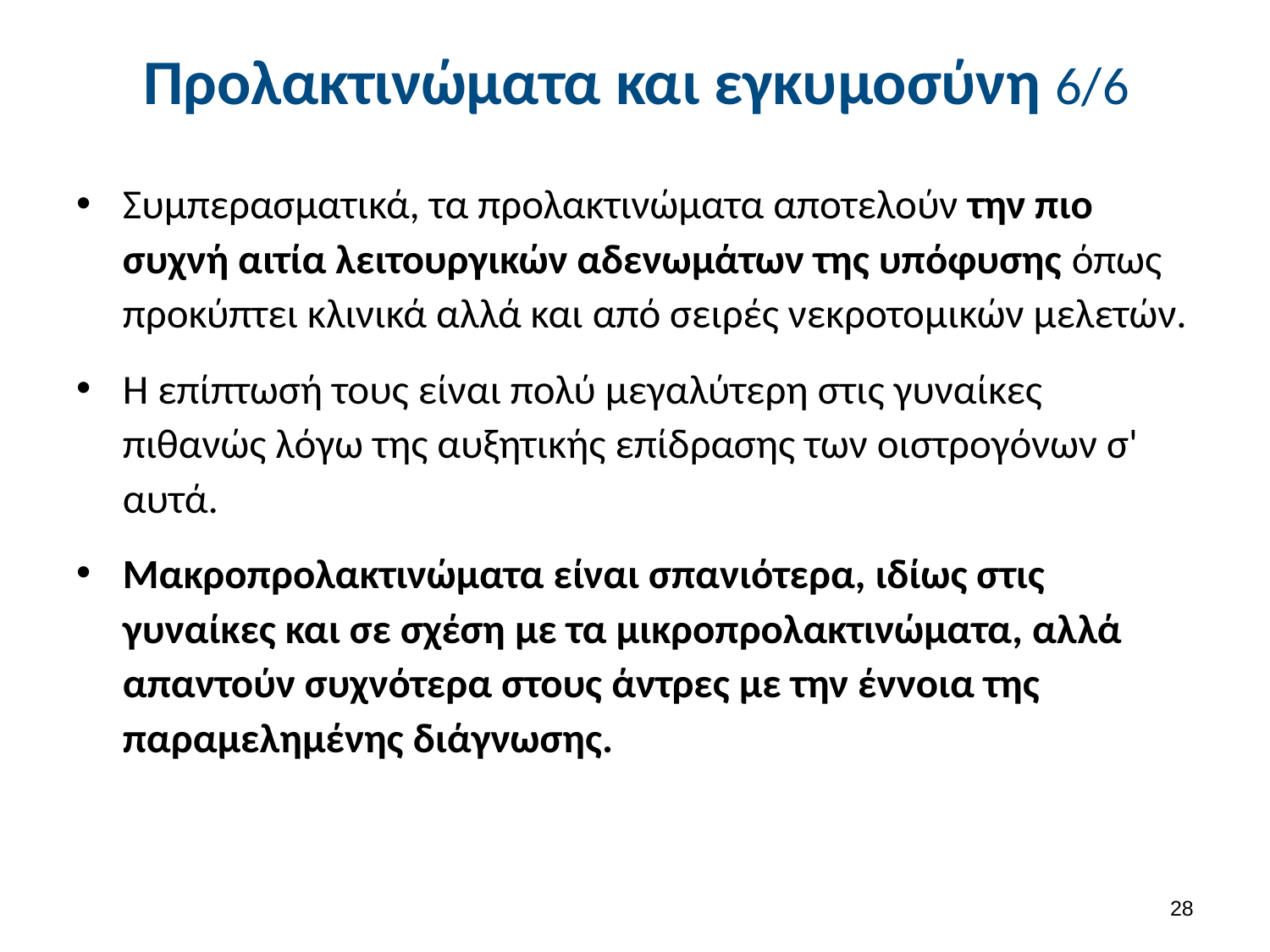

# Προλακτινώματα και εγκυμοσύνη 6/6
Συμπερασματικά, τα προλακτινώματα αποτελούν την πιο συχνή αιτία λειτουργικών αδενωμάτων της υπόφυσης όπως προκύπτει κλινικά αλλά και από σειρές νεκροτομικών μελετών.
Η επίπτωσή τους είναι πολύ μεγαλύτερη στις γυναίκες πιθανώς λόγω της αυξητικής επίδρασης των οιστρογόνων σ' αυτά.
Μακροπρολακτινώματα είναι σπανιότερα, ιδίως στις γυναίκες και σε σχέση με τα μικροπρολακτινώματα, αλλά απαντούν συχνότερα στους άντρες με την έννοια της παραμελημένης διάγνωσης.
28